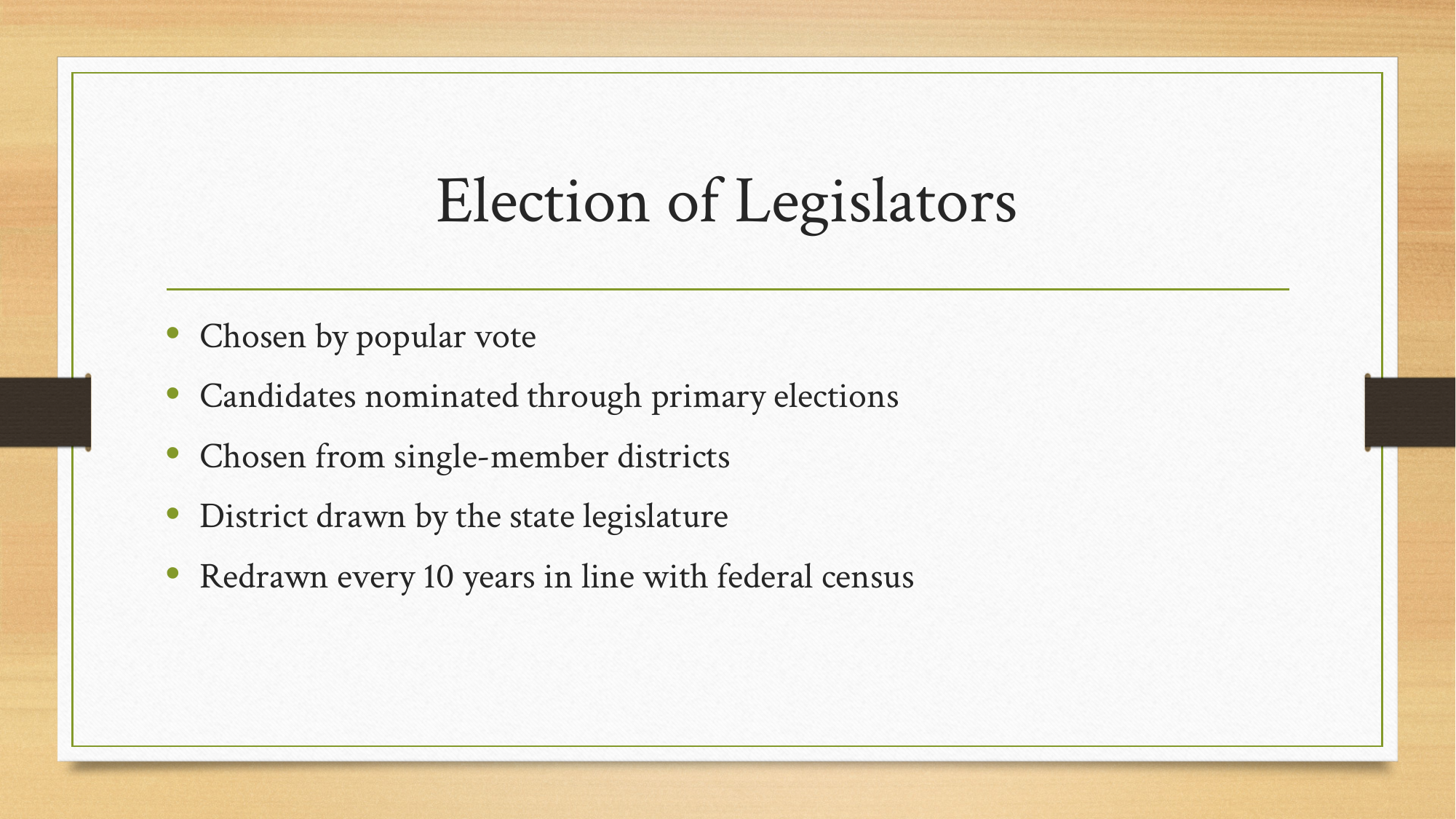

# Election of Legislators
Chosen by popular vote
Candidates nominated through primary elections
Chosen from single-member districts
District drawn by the state legislature
Redrawn every 10 years in line with federal census